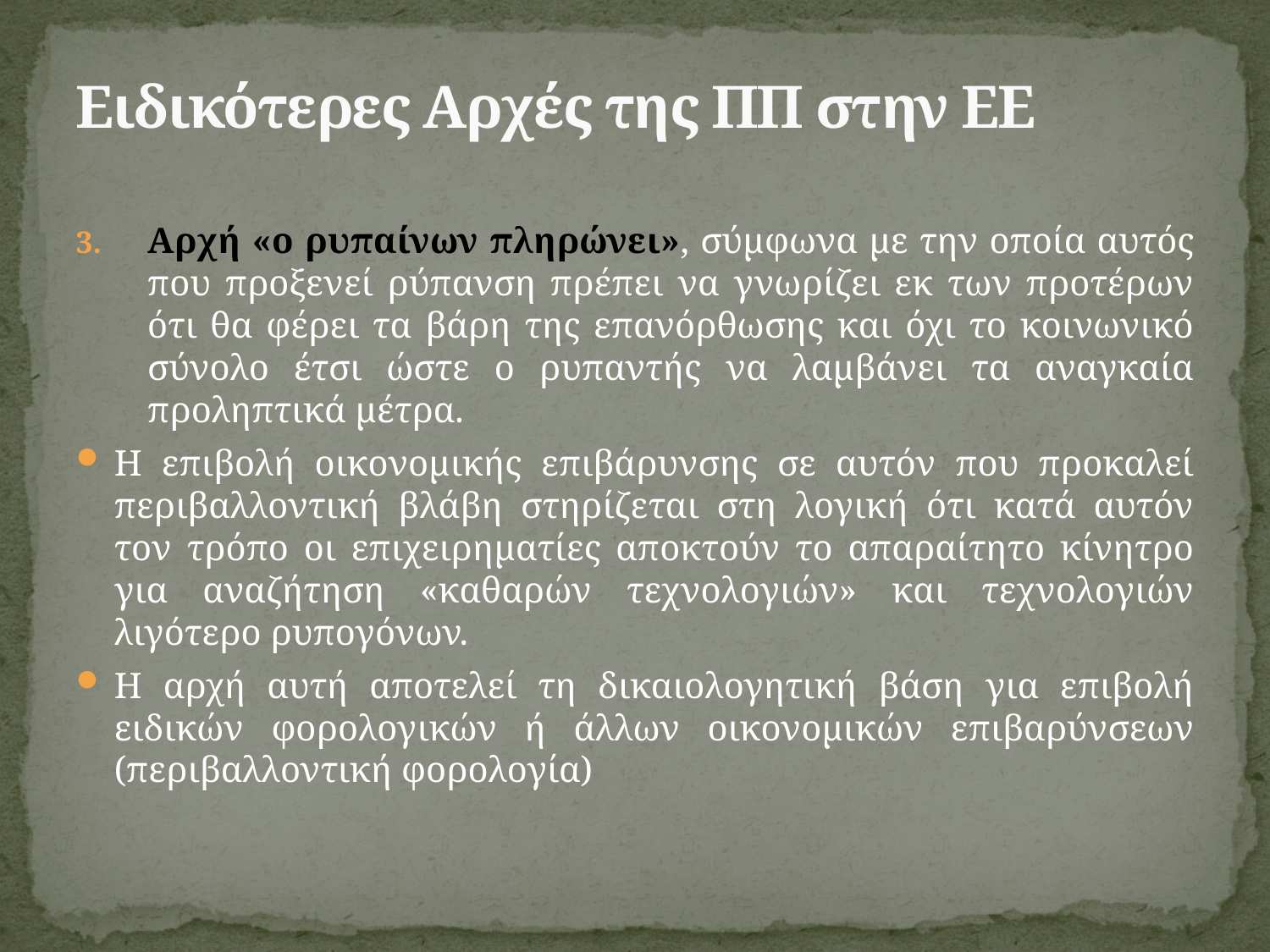

# Ειδικότερες Αρχές της ΠΠ στην ΕΕ
Αρχή «ο ρυπαίνων πληρώνει», σύμφωνα με την οποία αυτός που προξενεί ρύπανση πρέπει να γνωρίζει εκ των προτέρων ότι θα φέρει τα βάρη της επανόρθωσης και όχι το κοινωνικό σύνολο έτσι ώστε ο ρυπαντής να λαμβάνει τα αναγκαία προληπτικά μέτρα.
Η επιβολή οικονομικής επιβάρυνσης σε αυτόν που προκαλεί περιβαλλοντική βλάβη στηρίζεται στη λογική ότι κατά αυτόν τον τρόπο οι επιχειρηματίες αποκτούν το απαραίτητο κίνητρο για αναζήτηση «καθαρών τεχνολογιών» και τεχνολογιών λιγότερο ρυπογόνων.
Η αρχή αυτή αποτελεί τη δικαιολογητική βάση για επιβολή ειδικών φορολογικών ή άλλων οικονομικών επιβαρύνσεων (περιβαλλοντική φορολογία)